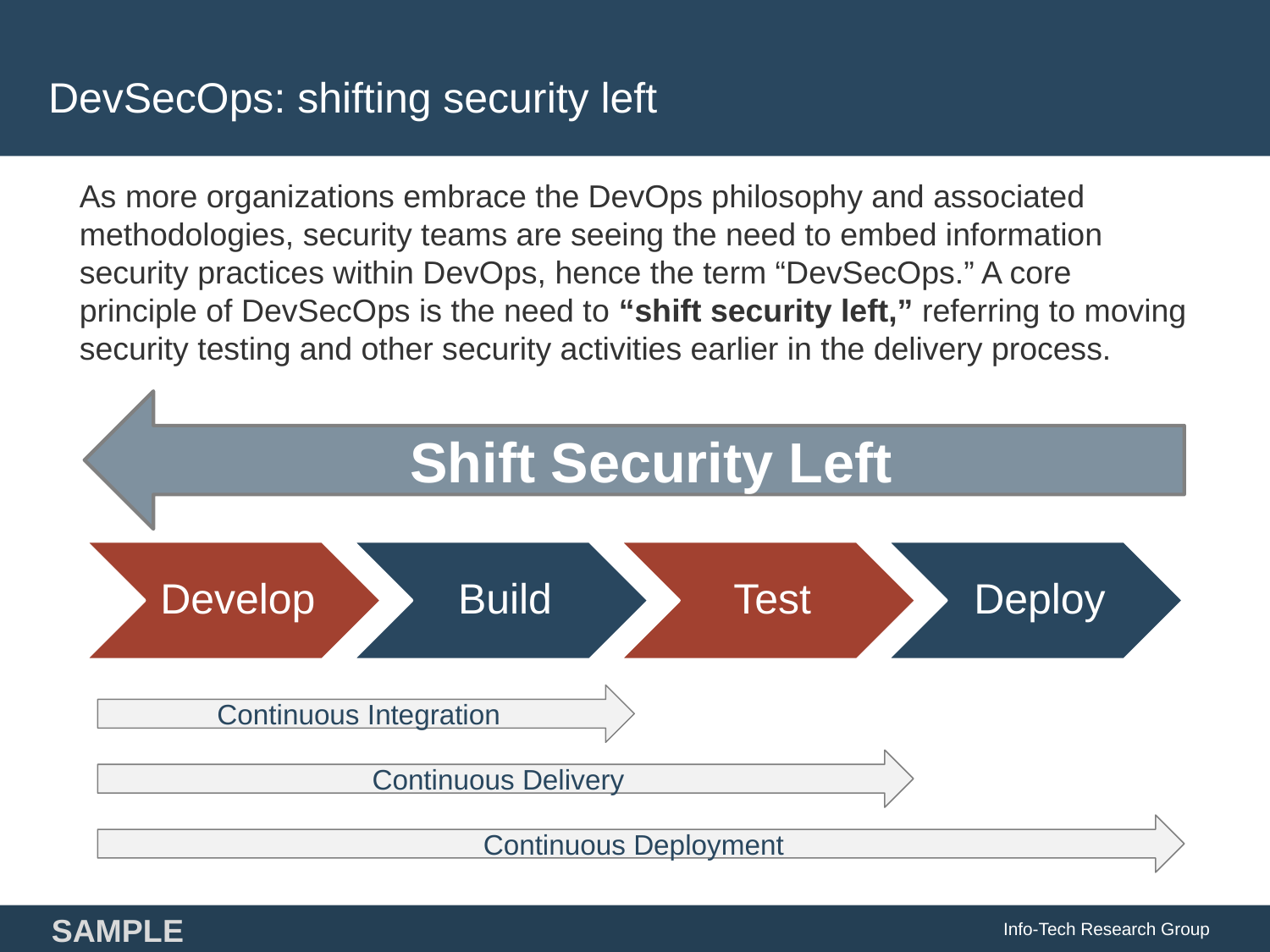

# DevSecOps: shifting security left
As more organizations embrace the DevOps philosophy and associated methodologies, security teams are seeing the need to embed information security practices within DevOps, hence the term “DevSecOps.” A core principle of DevSecOps is the need to “shift security left,” referring to moving security testing and other security activities earlier in the delivery process.

Develop
Build
Test
Deploy
Shift Security Left
Continuous Integration
Continuous Delivery
Continuous Deployment
Info-Tech Research Group
SAMPLE